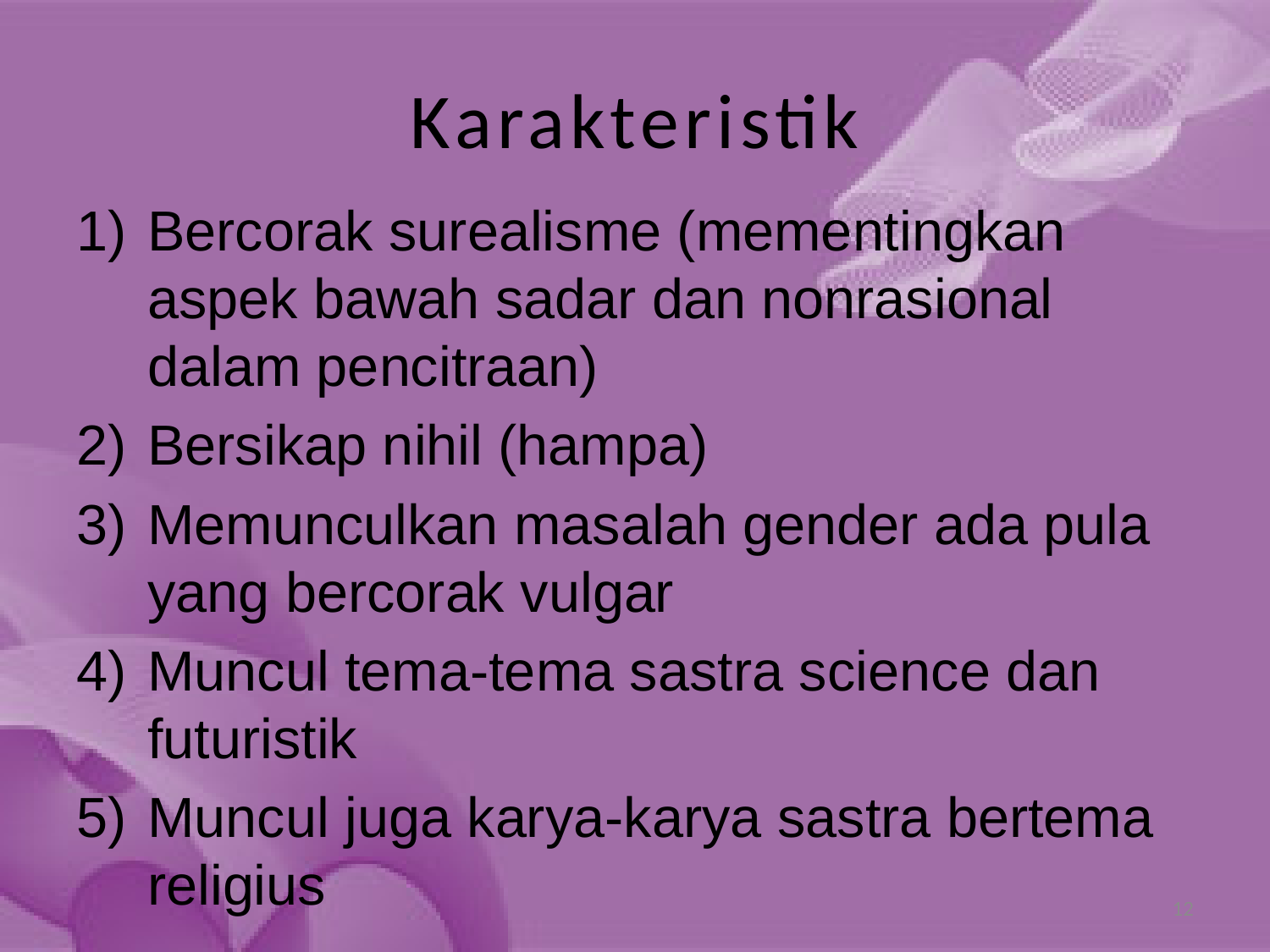

# Karakteristik
Bercorak surealisme (mementingkan aspek bawah sadar dan nonrasional dalam pencitraan)
Bersikap nihil (hampa)
Memunculkan masalah gender ada pula yang bercorak vulgar
Muncul tema-tema sastra science dan futuristik
Muncul juga karya-karya sastra bertema religius
12